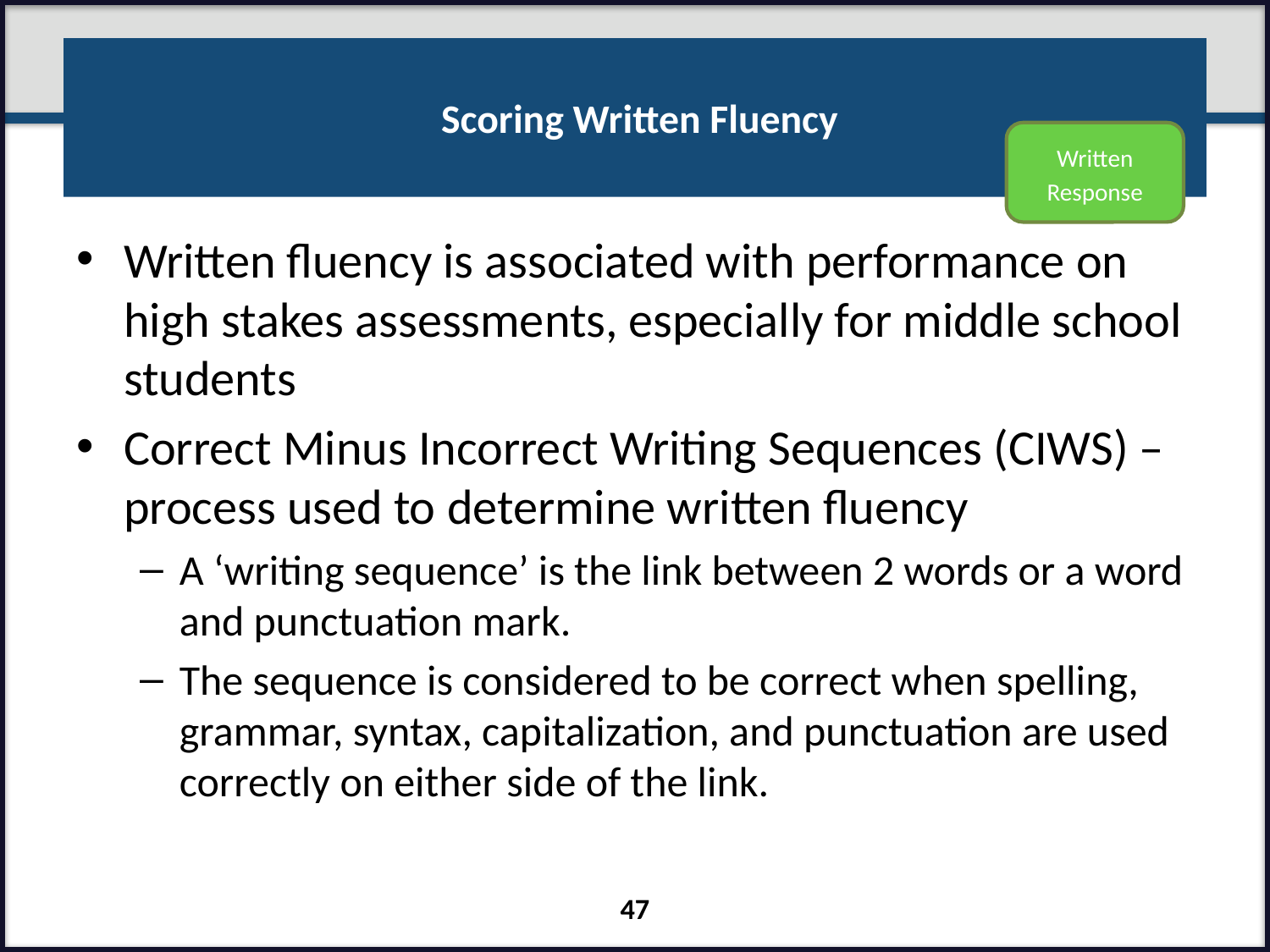

# Scoring Written Fluency
Written Response
Written fluency is associated with performance on high stakes assessments, especially for middle school students
Correct Minus Incorrect Writing Sequences (CIWS) – process used to determine written fluency
A ‘writing sequence’ is the link between 2 words or a word and punctuation mark.
The sequence is considered to be correct when spelling, grammar, syntax, capitalization, and punctuation are used correctly on either side of the link.
47